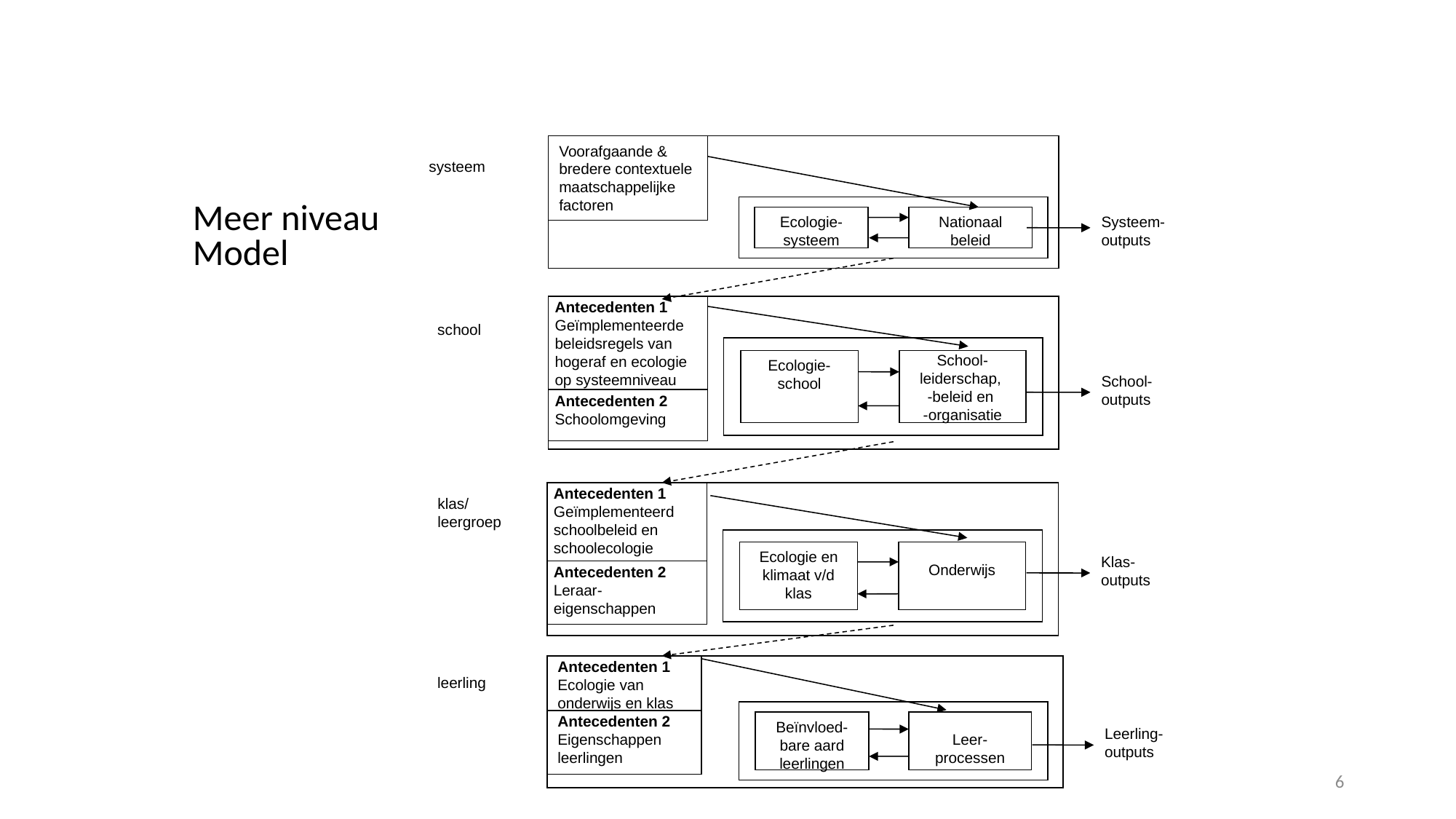

Voorafgaande & bredere contextuele maatschappelijke factoren

systeem

Systeem-outputs

Ecologie-systeem
Nationaal beleid

Antecedenten 1
Geïmplementeerde beleidsregels van hogeraf en ecologie op systeemniveau

school

Ecologie-school
School-leiderschap,
-beleid en
-organisatie

School-outputs
Antecedenten 2
Schoolomgeving

Antecedenten 1
Geïmplementeerd schoolbeleid en schoolecologie

klas/ leergroep

Ecologie en klimaat v/d klas

Onderwijs

Klas-
outputs
Antecedenten 2
Leraar-eigenschappen

Antecedenten 1
Ecologie van onderwijs en klas

leerling

Beïnvloed-bare aard leerlingen

Leer-
processen

Antecedenten 2
Eigenschappen leerlingen
Leerling-outputs

# Meer niveau Model
6